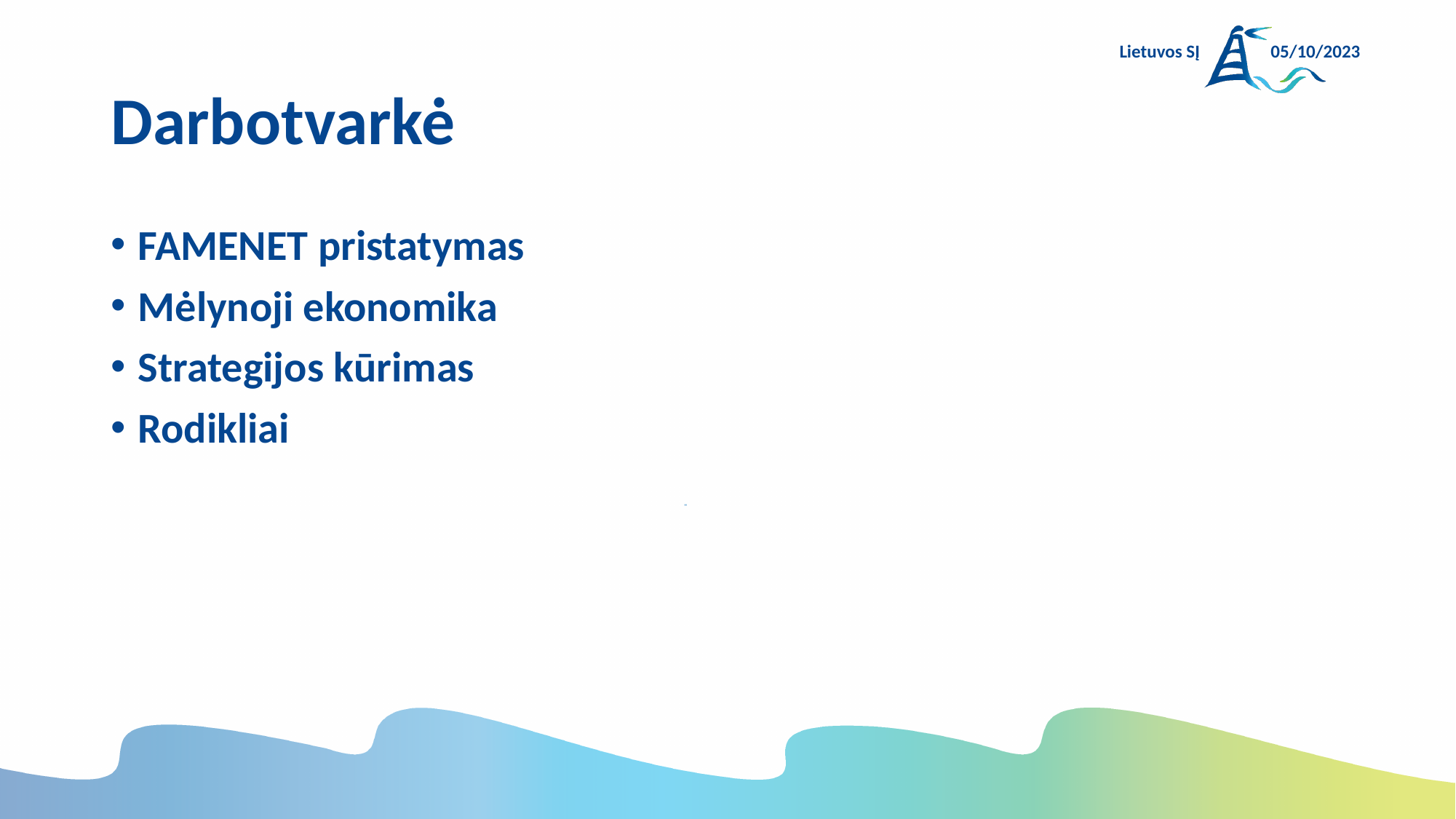

Lietuvos SĮ
05/10/2023
# Darbotvarkė
FAMENET pristatymas
Mėlynoji ekonomika
Strategijos kūrimas
Rodikliai